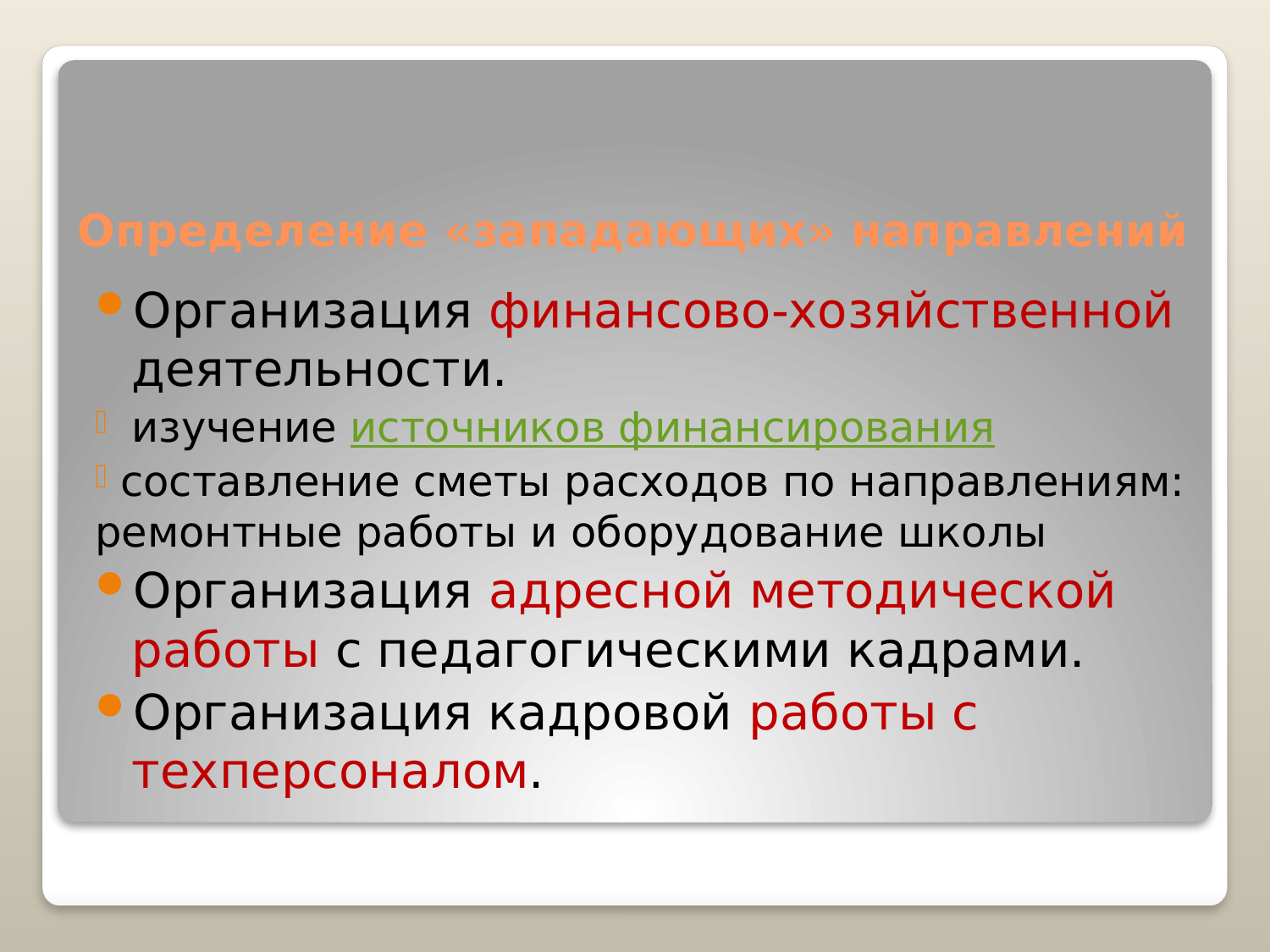

# Определение «западающих» направлений
Организация финансово-хозяйственной деятельности.
изучение источников финансирования
 составление сметы расходов по направлениям: ремонтные работы и оборудование школы
Организация адресной методической работы с педагогическими кадрами.
Организация кадровой работы с техперсоналом.